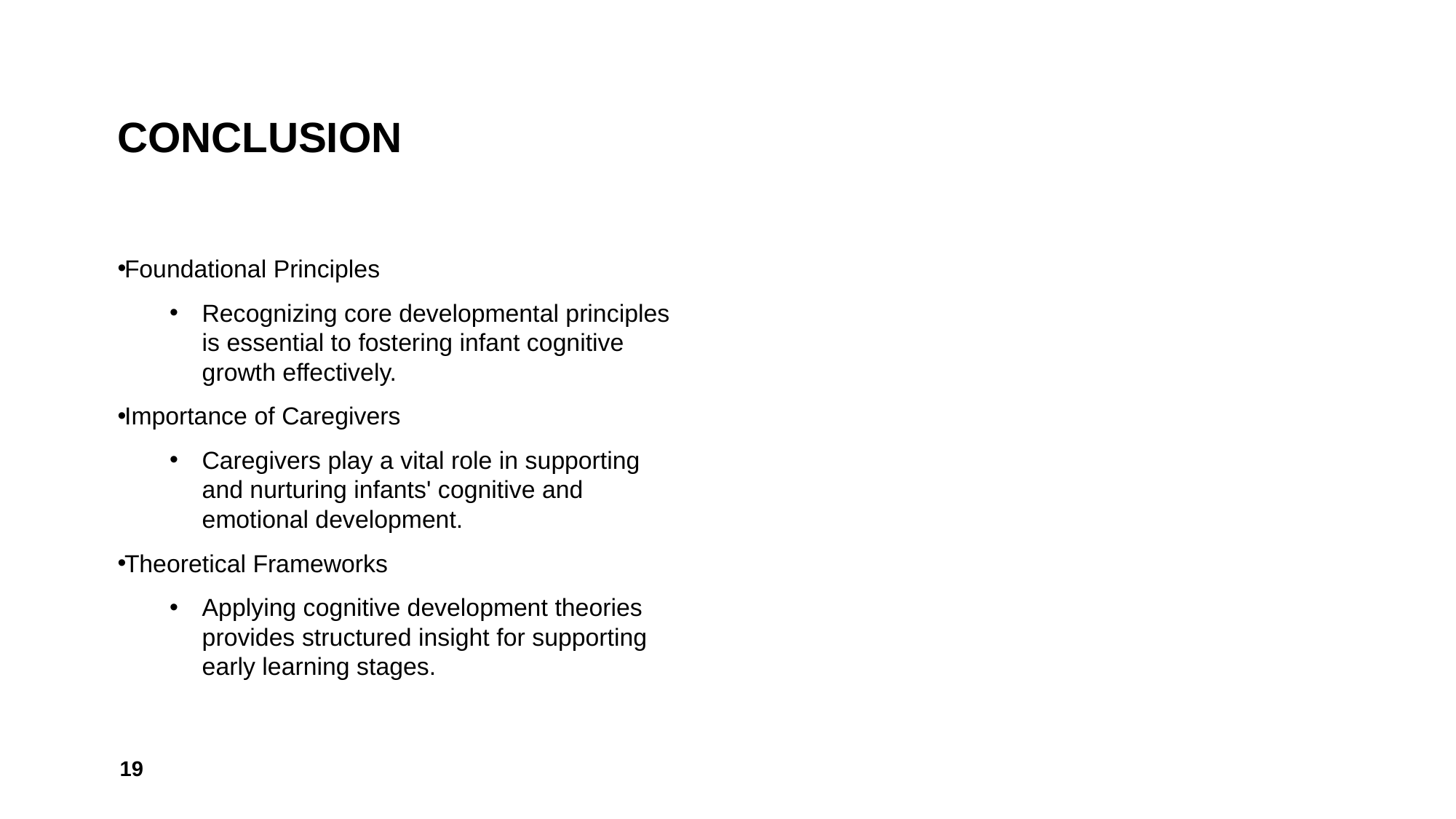

# Conclusion
Foundational Principles
Recognizing core developmental principles is essential to fostering infant cognitive growth effectively.
Importance of Caregivers
Caregivers play a vital role in supporting and nurturing infants' cognitive and emotional development.
Theoretical Frameworks
Applying cognitive development theories provides structured insight for supporting early learning stages.
19